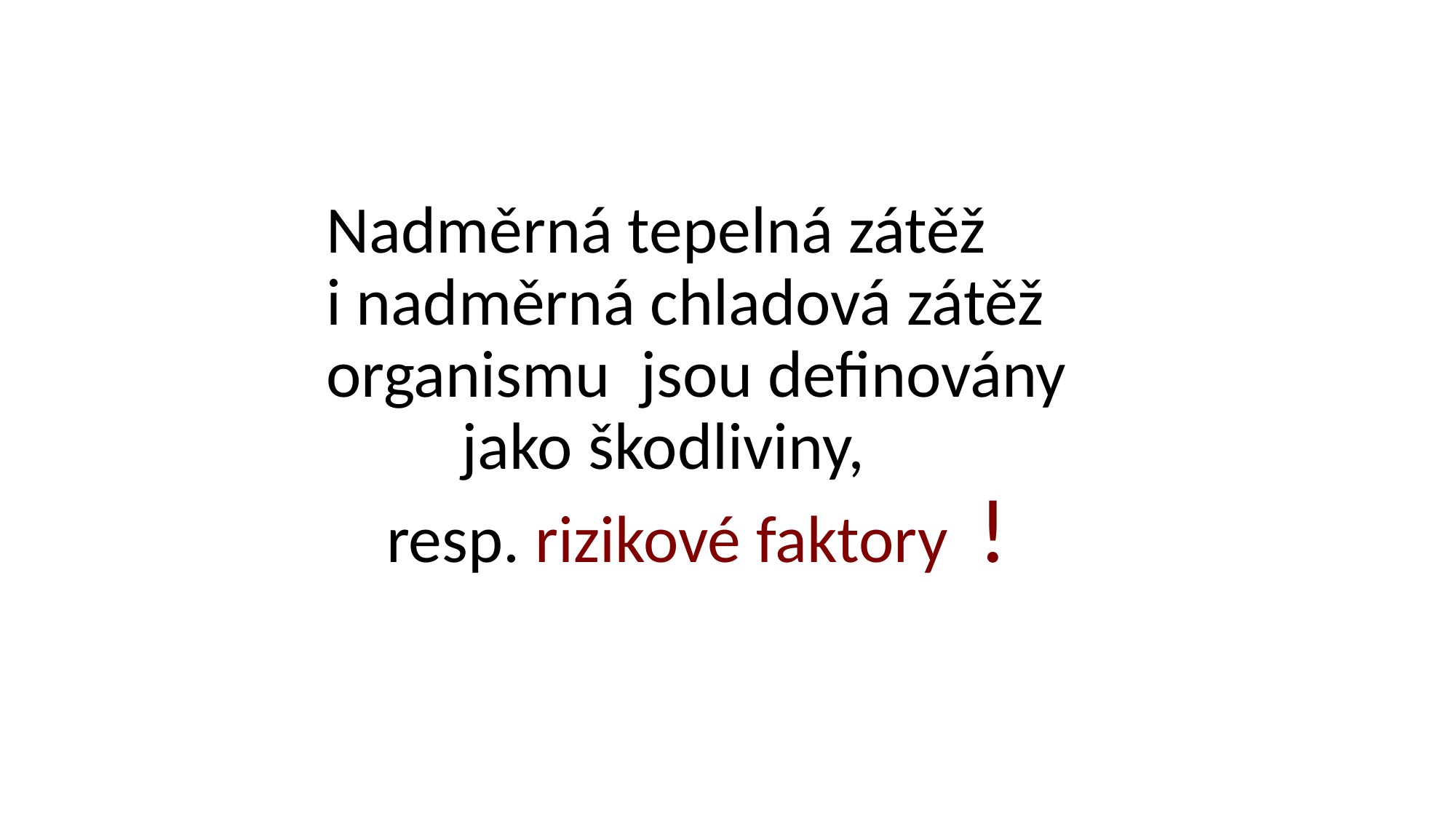

# Nadměrná tepelná zátěž i nadměrná chladová zátěž organismu  jsou definovány jako škodliviny, resp. rizikové faktory  !